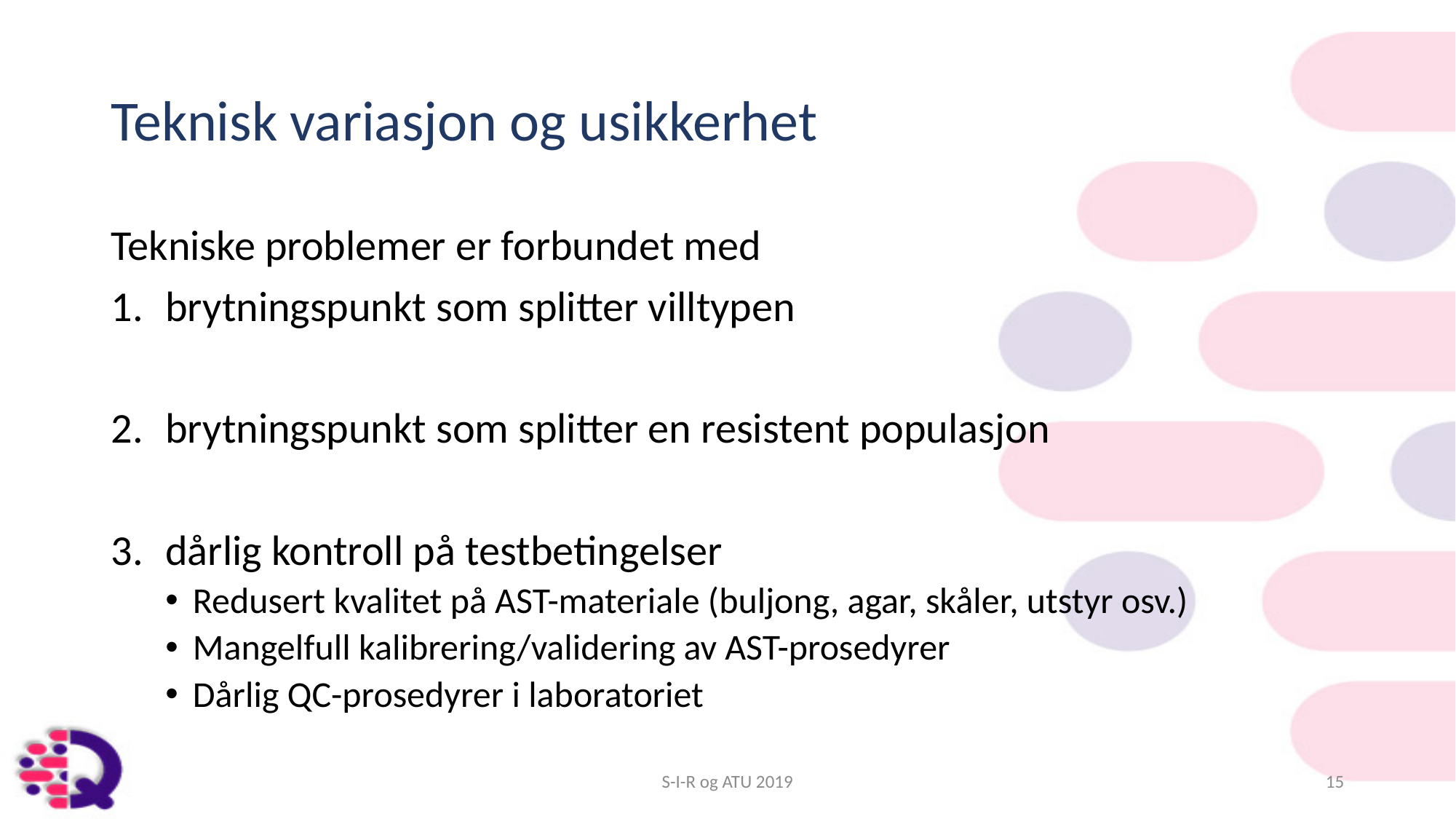

# Teknisk variasjon og usikkerhet
Tekniske problemer er forbundet med
brytningspunkt som splitter villtypen

brytningspunkt som splitter en resistent populasjon

dårlig kontroll på testbetingelser
Redusert kvalitet på AST-materiale (buljong, agar, skåler, utstyr osv.)
Mangelfull kalibrering/validering av AST-prosedyrer
Dårlig QC-prosedyrer i laboratoriet
S-I-R og ATU 2019
15